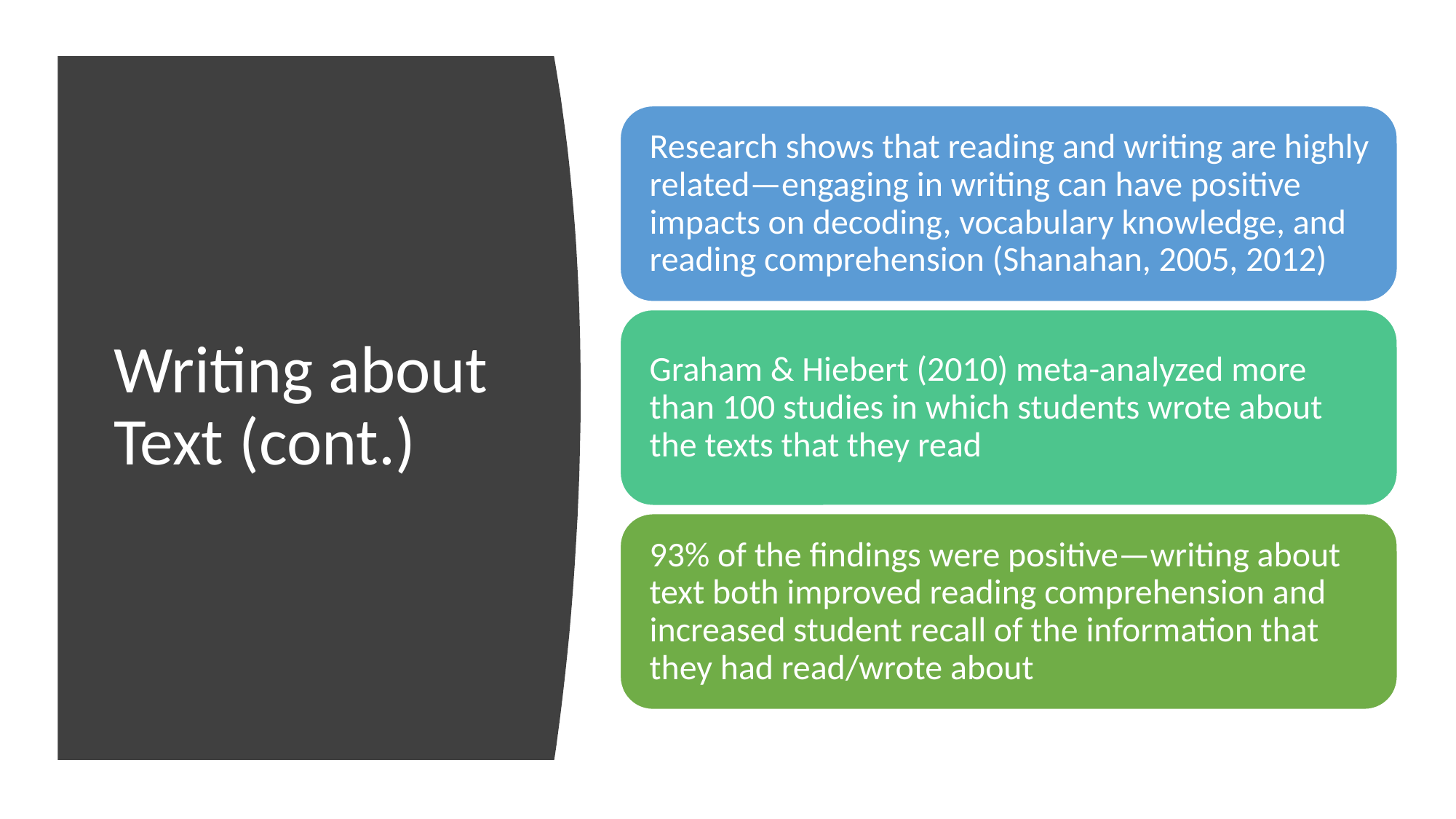

Research shows that reading and writing are highly related—engaging in writing can have positive impacts on decoding, vocabulary knowledge, and reading comprehension (Shanahan, 2005, 2012)
Graham & Hiebert (2010) meta-analyzed more than 100 studies in which students wrote about the texts that they read
93% of the findings were positive—writing about text both improved reading comprehension and increased student recall of the information that they had read/wrote about

# Writing about Text (cont.)